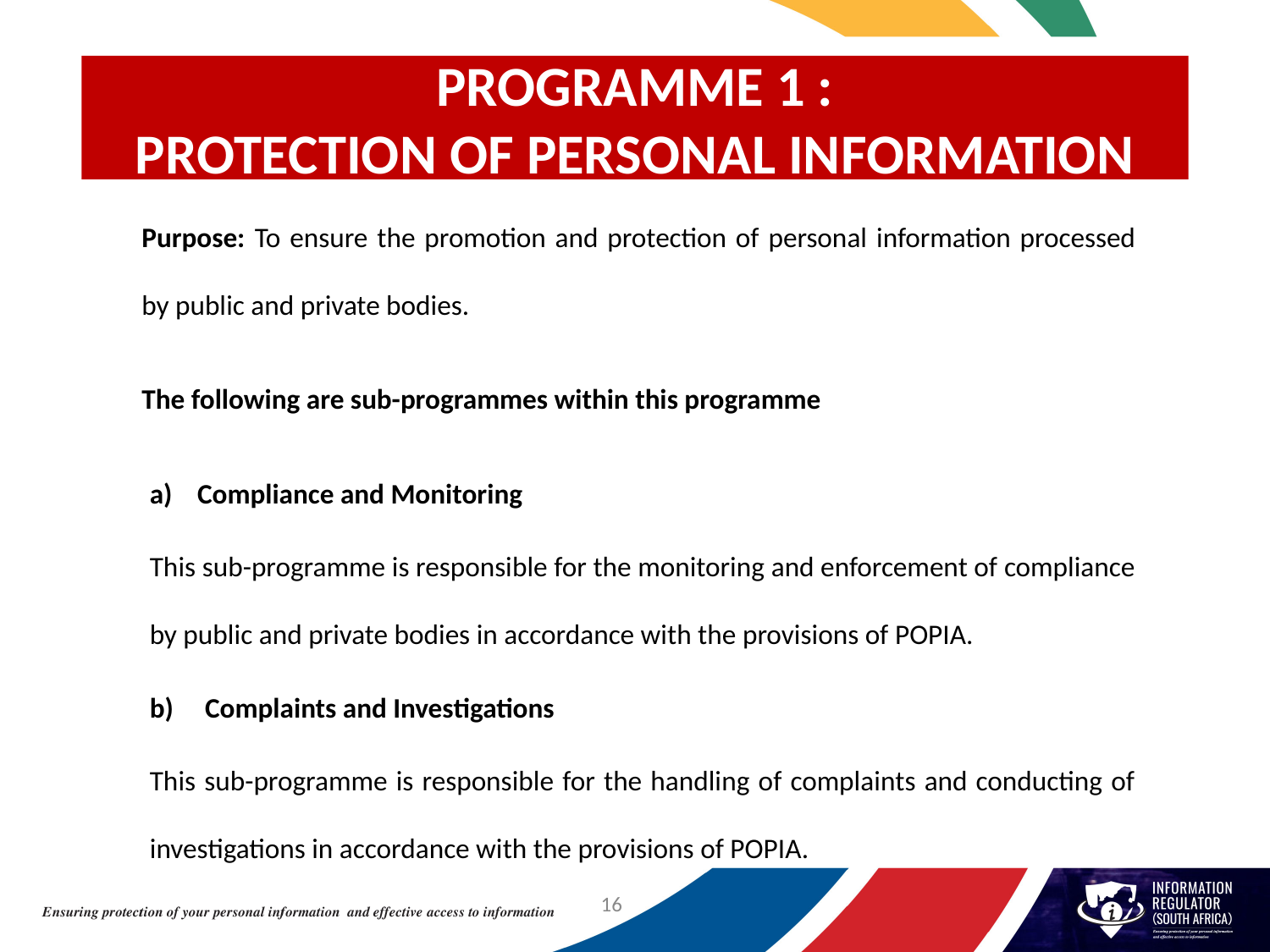

# PROGRAMME 1 : PROTECTION OF PERSONAL INFORMATION
Purpose: To ensure the promotion and protection of personal information processed by public and private bodies.
The following are sub-programmes within this programme
Compliance and Monitoring
This sub-programme is responsible for the monitoring and enforcement of compliance by public and private bodies in accordance with the provisions of POPIA.
b)     Complaints and Investigations
This sub-programme is responsible for the handling of complaints and conducting of investigations in accordance with the provisions of POPIA.

16